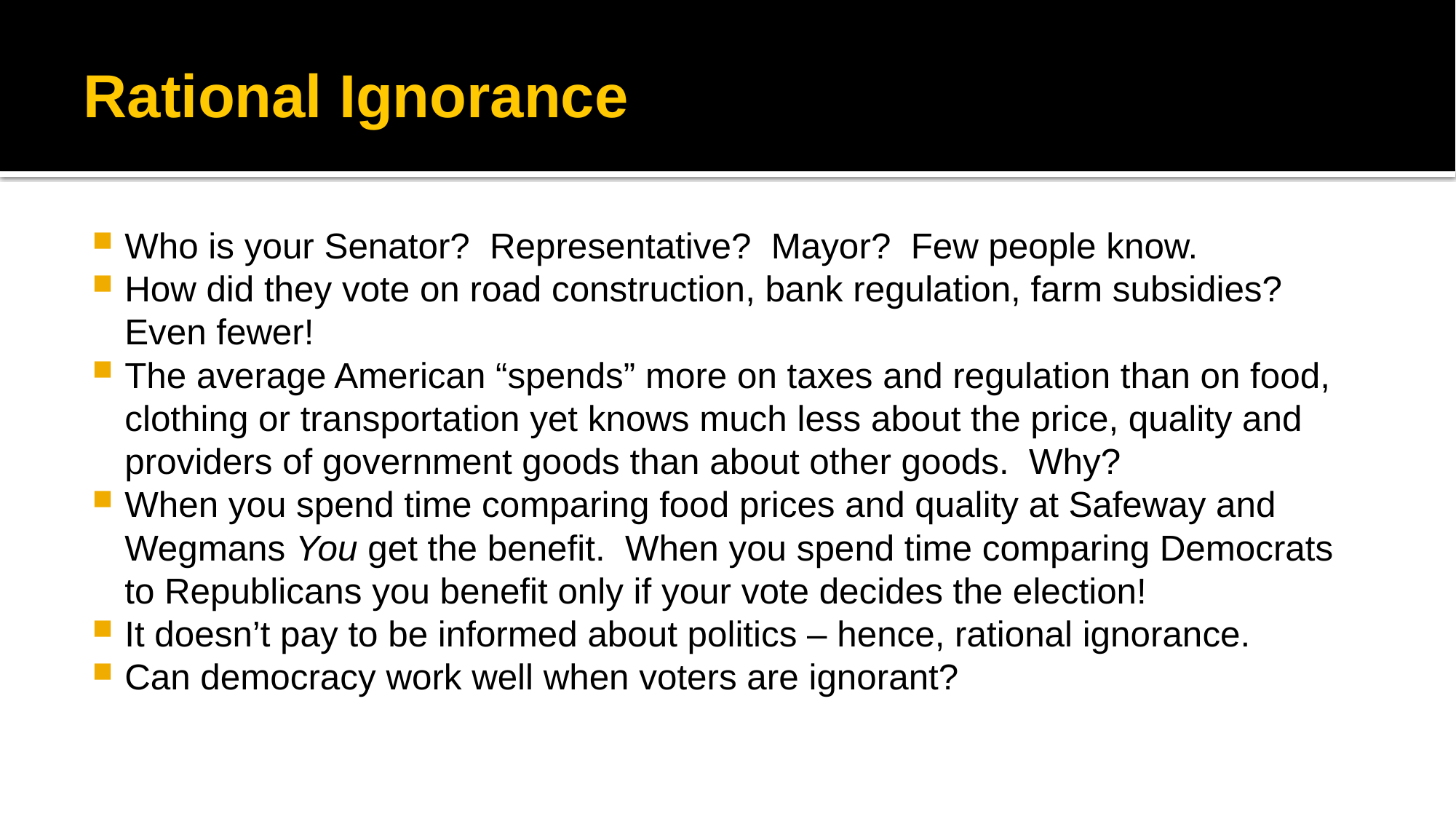

# Rational Ignorance
Who is your Senator?  Representative?  Mayor?  Few people know.
How did they vote on road construction, bank regulation, farm subsidies? Even fewer!
The average American “spends” more on taxes and regulation than on food, clothing or transportation yet knows much less about the price, quality and providers of government goods than about other goods.  Why?
When you spend time comparing food prices and quality at Safeway and Wegmans You get the benefit.  When you spend time comparing Democrats to Republicans you benefit only if your vote decides the election!
It doesn’t pay to be informed about politics – hence, rational ignorance.
Can democracy work well when voters are ignorant?